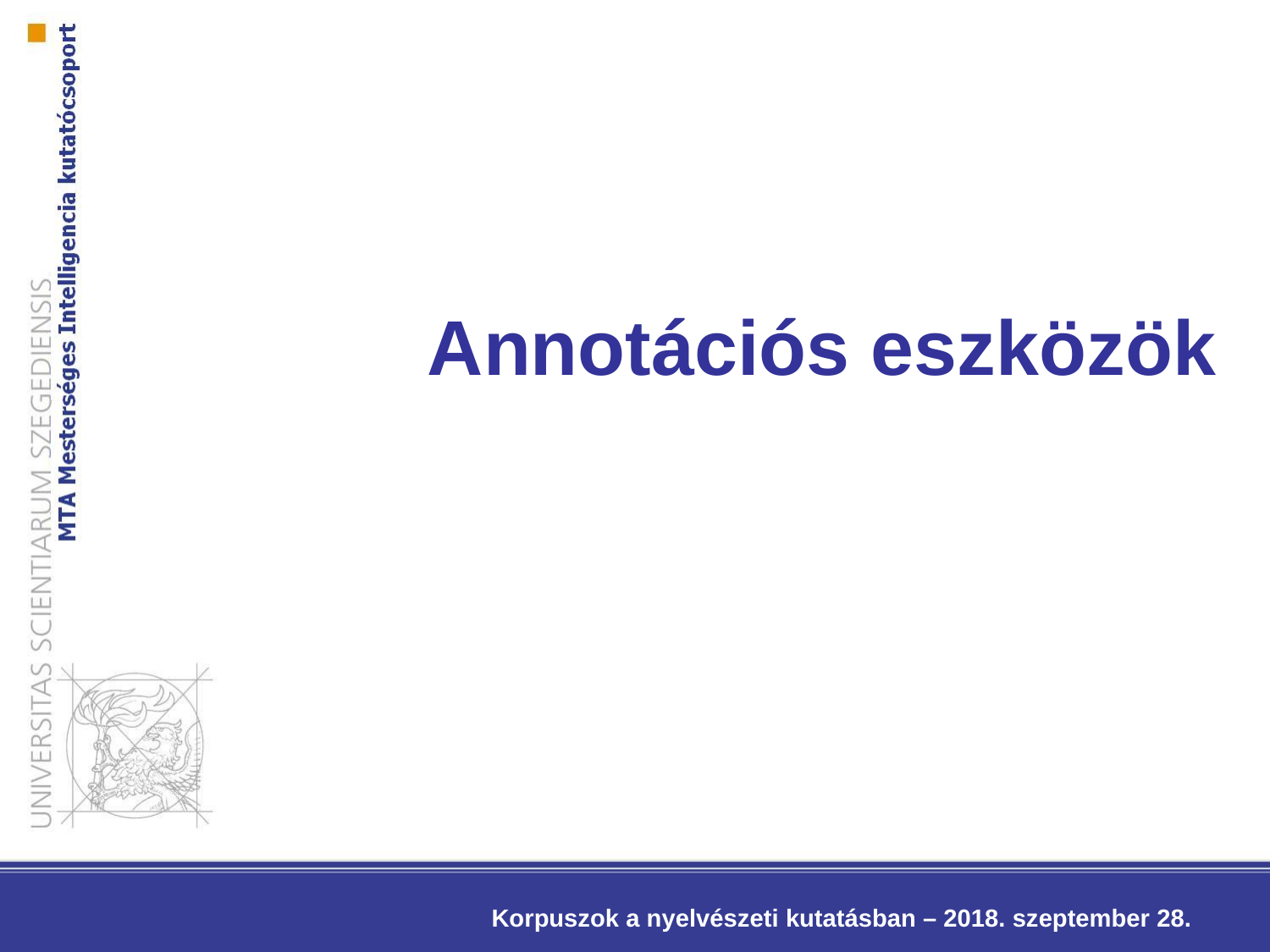

# Annotációs eszközök

Korpuszok a nyelvészeti kutatásban – 2018. szeptember 28.